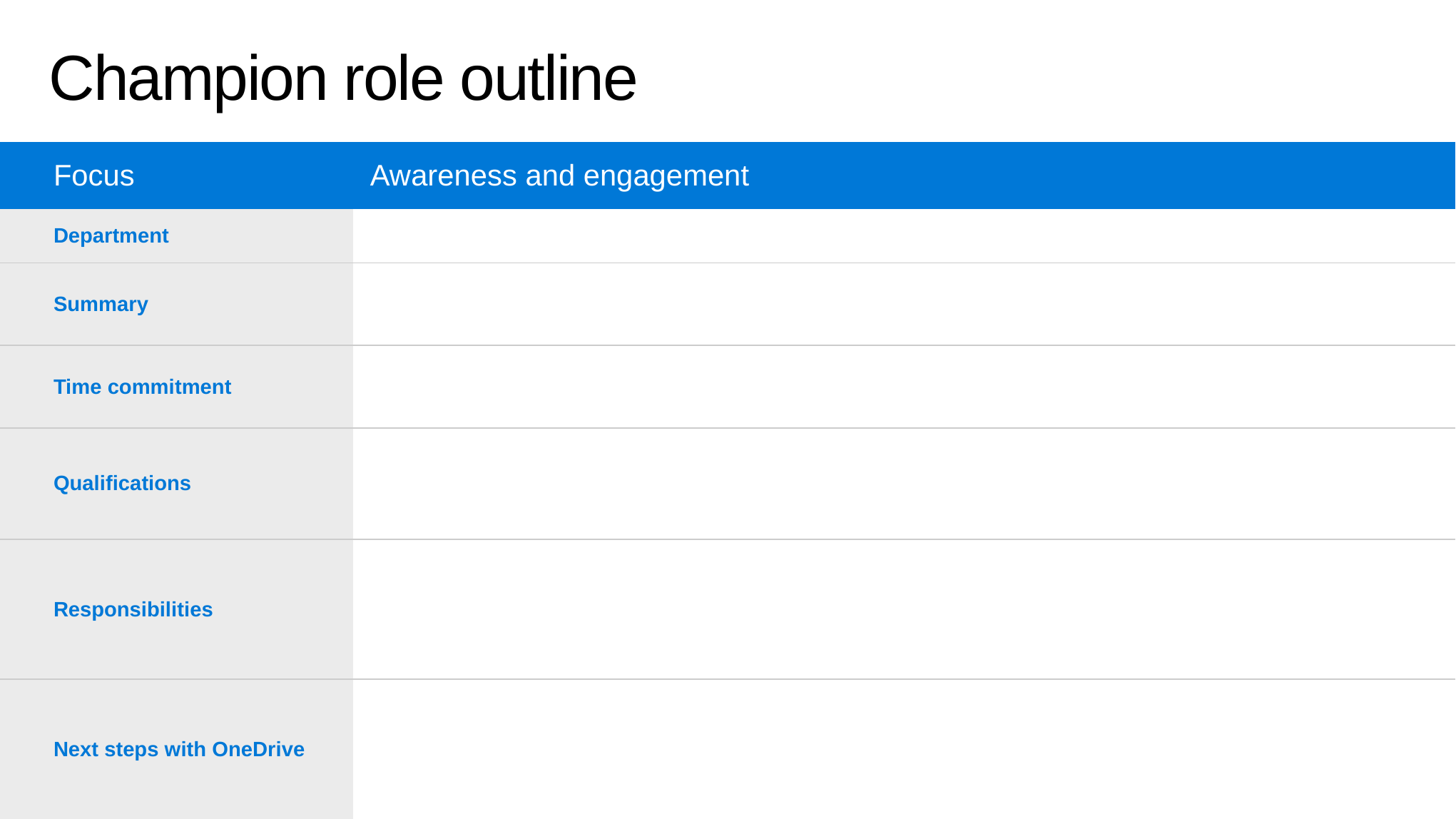

# Champion role outline
| Focus | Awareness and engagement |
| --- | --- |
| Department |  |
| Summary |  |
| Time commitment |  |
| Qualifications |  |
| Responsibilities |  |
| Next steps with OneDrive |  |